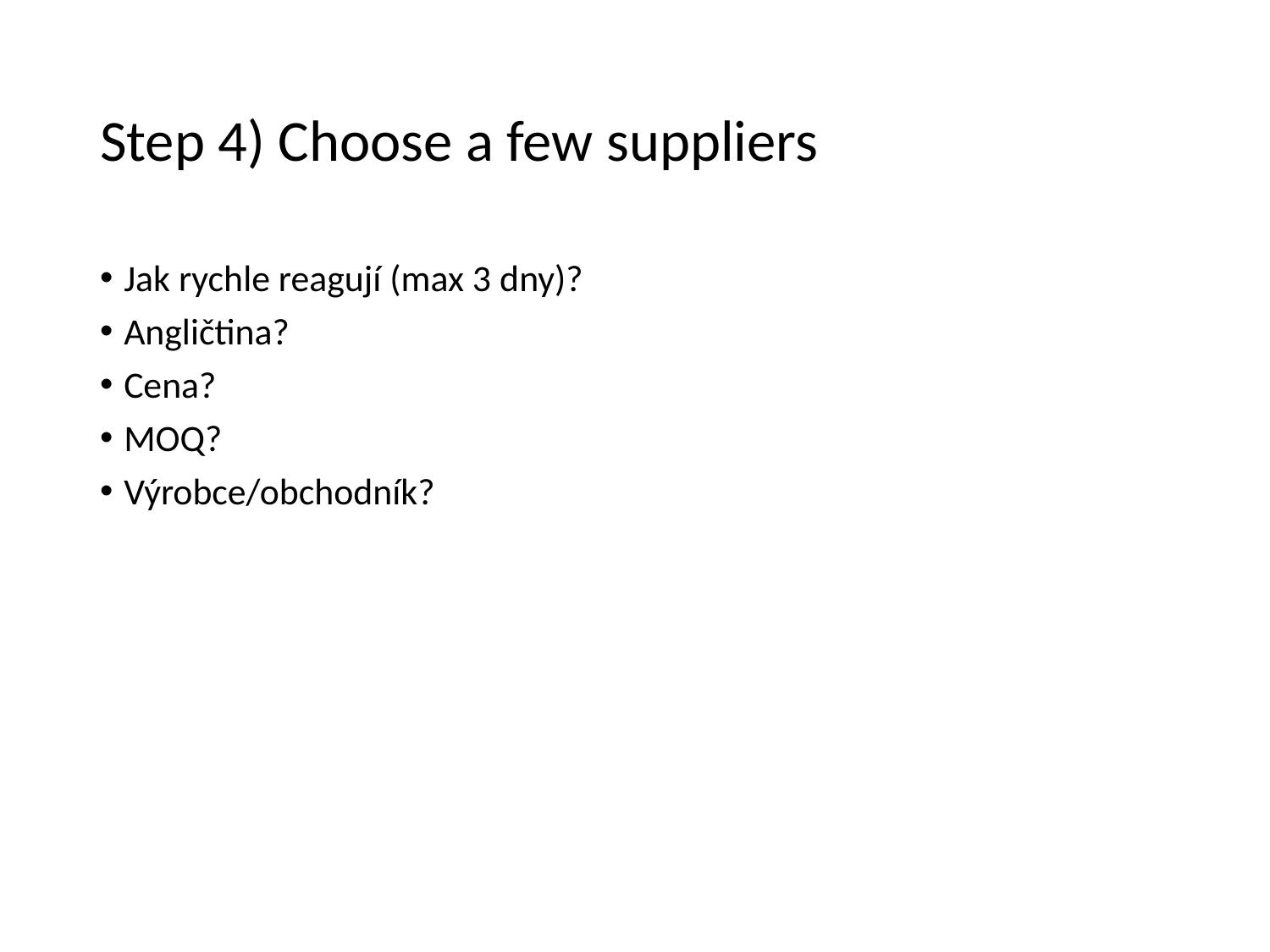

# Step 4) Choose a few suppliers
Jak rychle reagují (max 3 dny)?
Angličtina?
Cena?
MOQ?
Výrobce/obchodník?